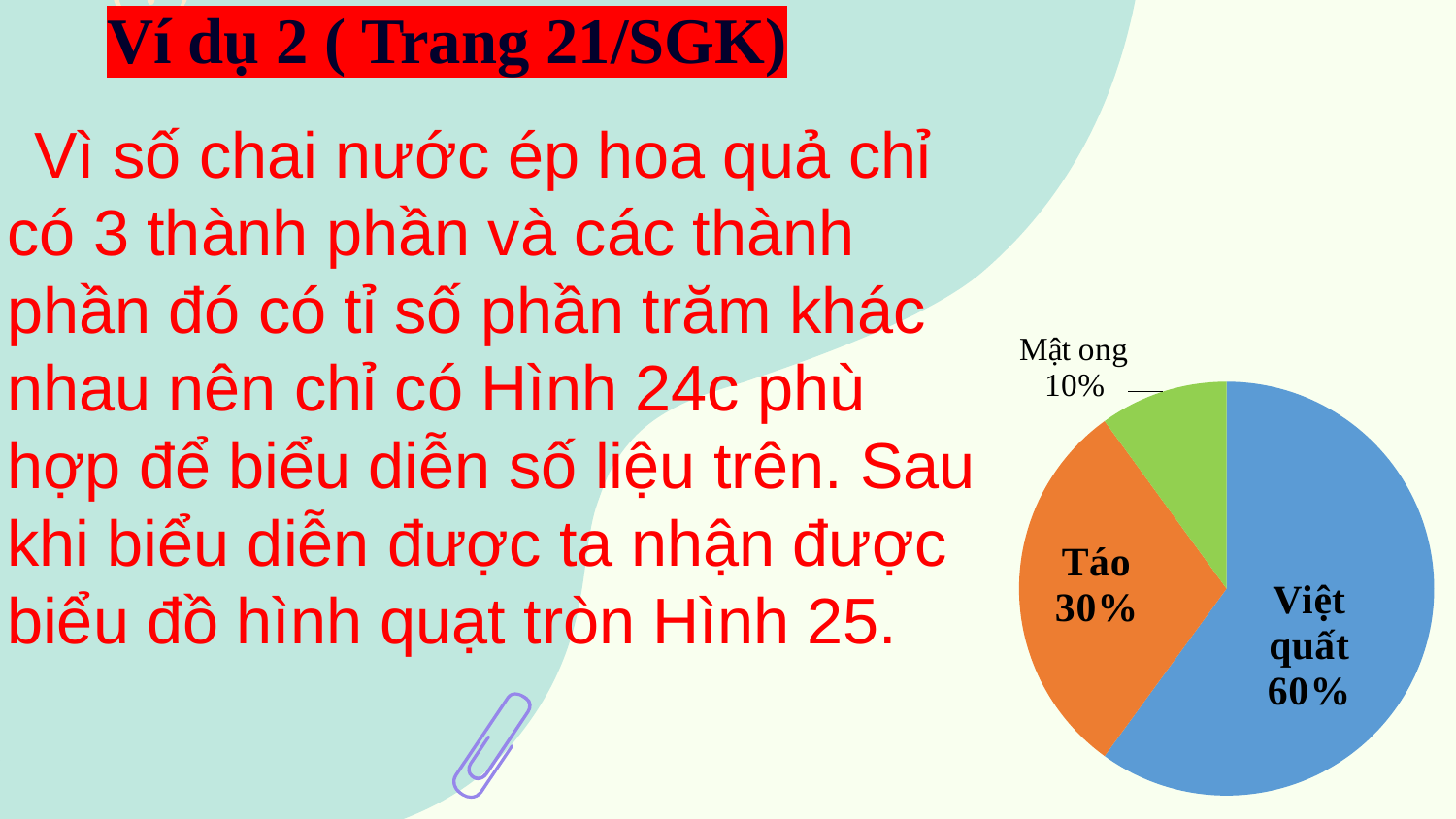

Ví dụ 2 ( Trang 21/SGK)

### Chart: Hình 23

| Category |
|---|
   Vì số chai nước ép hoa quả chỉ có 3 thành phần và các thành phần đó có tỉ số phần trăm khác nhau nên chỉ có Hình 24c phù hợp để biểu diễn số liệu trên. Sau khi biểu diễn được ta nhận được biểu đồ hình quạt tròn Hình 25.

### Chart: Hình 25

| Category | Hình 25 |
|---|---|
| Việt quất | 0.6 |
| Táo | 0.3 |
| Mật ong | 0.1 |